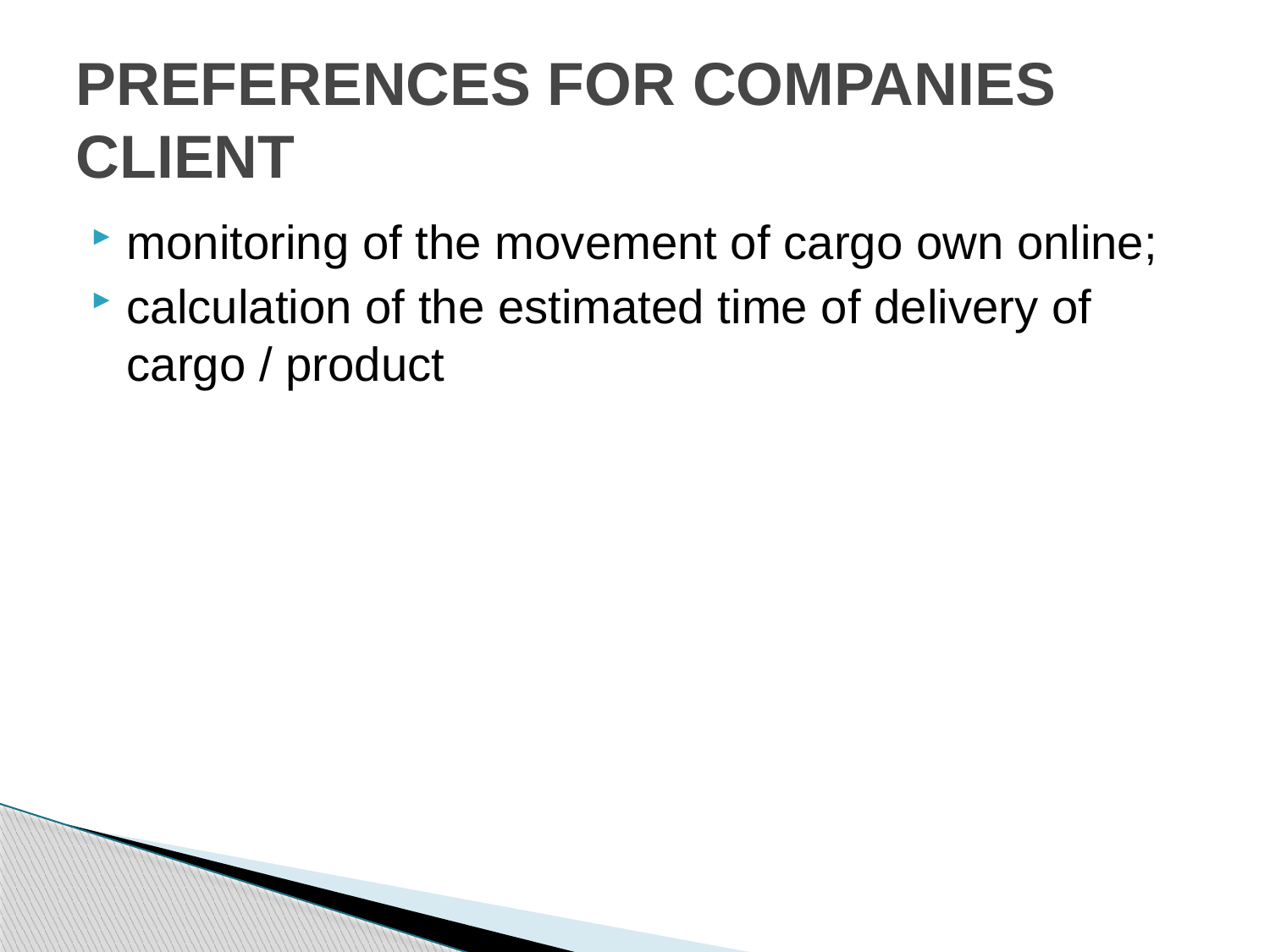

# PREFERENCES FOR COMPANIES CLIENT
monitoring of the movement of cargo own online;
calculation of the estimated time of delivery of cargo / product